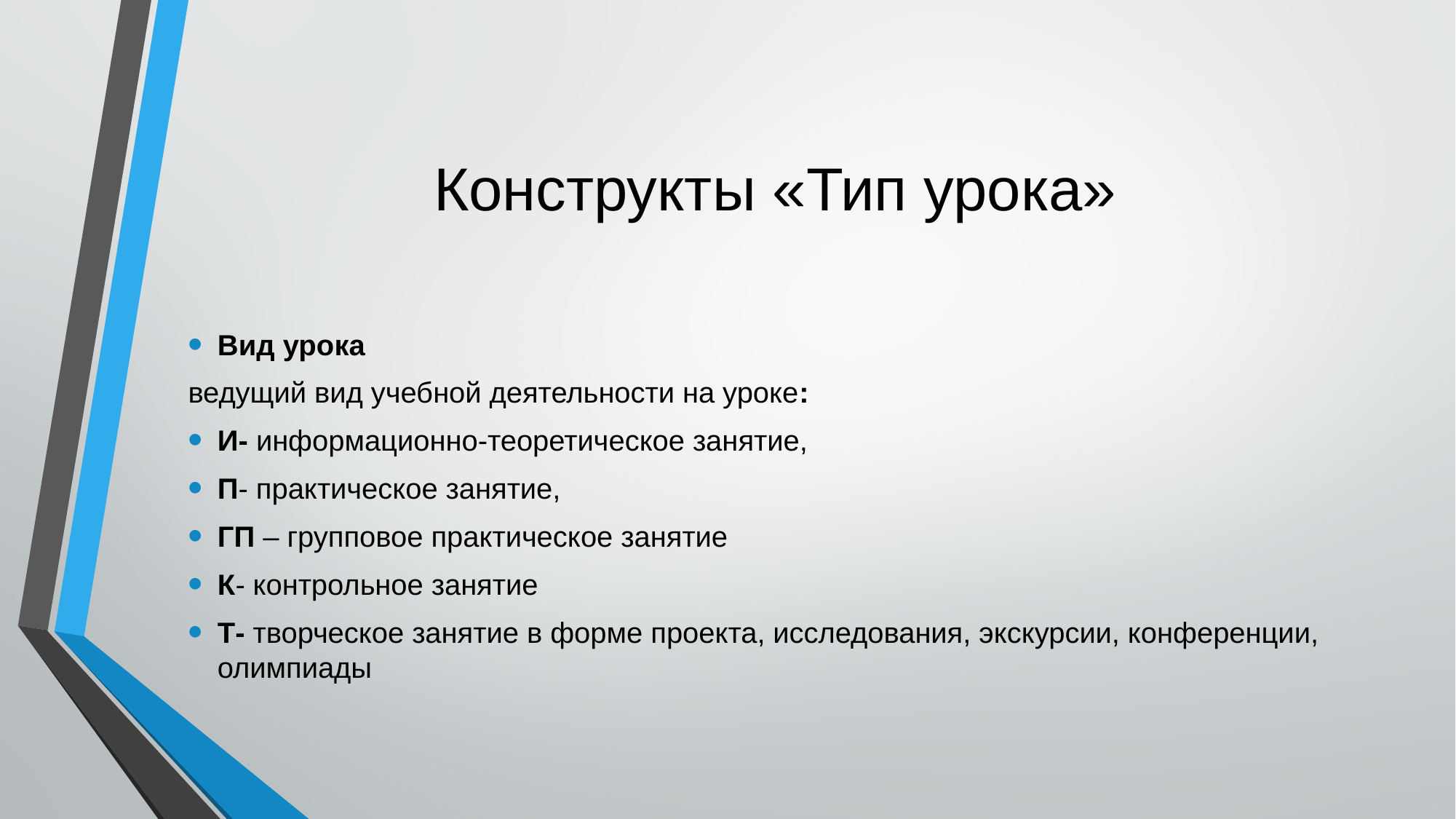

# Конструкты «Тип урока»
Вид урока
ведущий вид учебной деятельности на уроке:
И- информационно-теоретическое занятие,
П- практическое занятие,
ГП – групповое практическое занятие
К- контрольное занятие
Т- творческое занятие в форме проекта, исследования, экскурсии, конференции, олимпиады